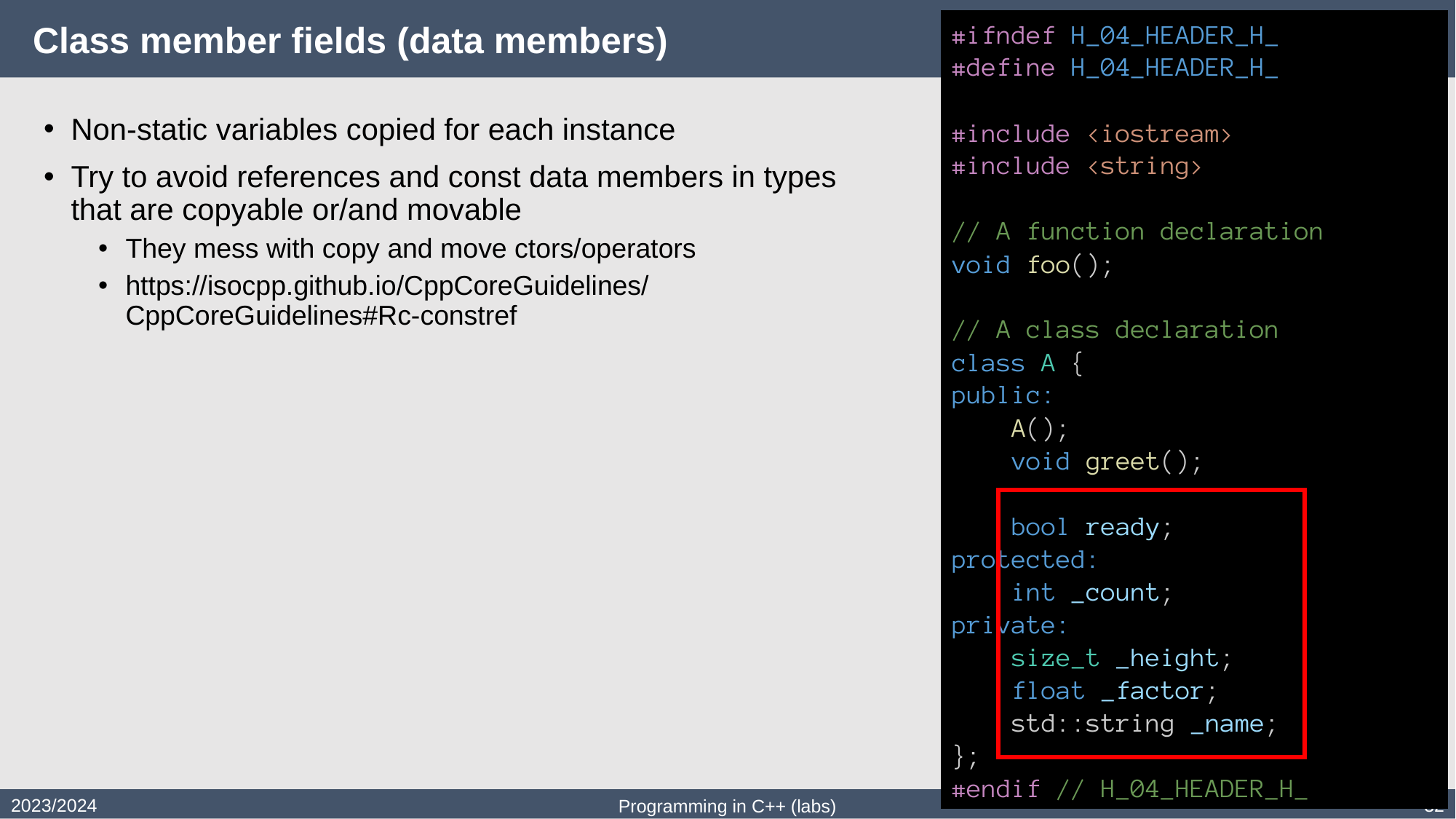

# Class member fields (data members)
#ifndef H_04_HEADER_H_
#define H_04_HEADER_H_
#include <iostream>
#include <string>
// A function declaration
void foo();
// A class declaration
class A {
public:
    A();
    void greet();
    bool ready;
protected:
    int _count;
private:
    size_t _height;
    float _factor;
    std::string _name;
};
#endif // H_04_HEADER_H_
Non-static variables copied for each instance
Try to avoid references and const data members in types that are copyable or/and movable
They mess with copy and move ctors/operators
https://isocpp.github.io/CppCoreGuidelines/CppCoreGuidelines#Rc-constref

2023/2024
32
Programming in C++ (labs)